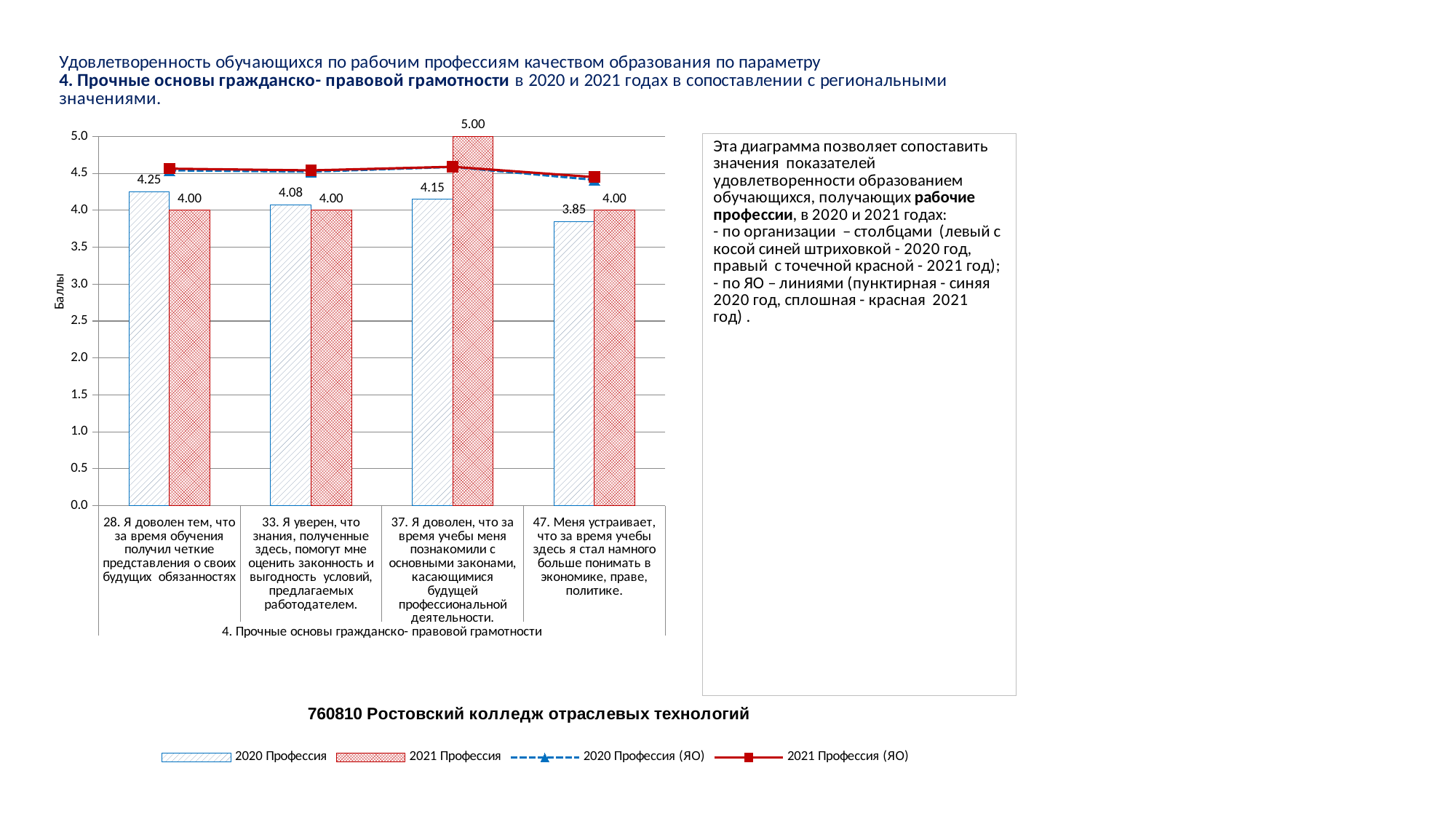

### Chart

| Category | 2020 Профессия | 2021 Профессия | 2020 Профессия (ЯО) | 2021 Профессия (ЯО) |
|---|---|---|---|---|
| 28. Я доволен тем, что за время обучения получил четкие представления о своих будущих  обязанностях  | 4.25 | 4.0 | 4.541457286432161 | 4.563890972743186 |
| 33. Я уверен, что знания, полученные здесь, помогут мне оценить законность и выгодность  условий, предлагаемых работодателем. | 4.075 | 4.0 | 4.523241206030151 | 4.540635158789698 |
| 37. Я доволен, что за время учебы меня познакомили с основными законами, касающимися будущей профессиональной деятельности. | 4.15 | 5.0 | 4.5873115577889445 | 4.589897474368592 |
| 47. Меня устраивает, что за время учебы здесь я стал намного больше понимать в экономике, праве, политике. | 3.85 | 4.0 | 4.413316582914573 | 4.4498624656164045 |